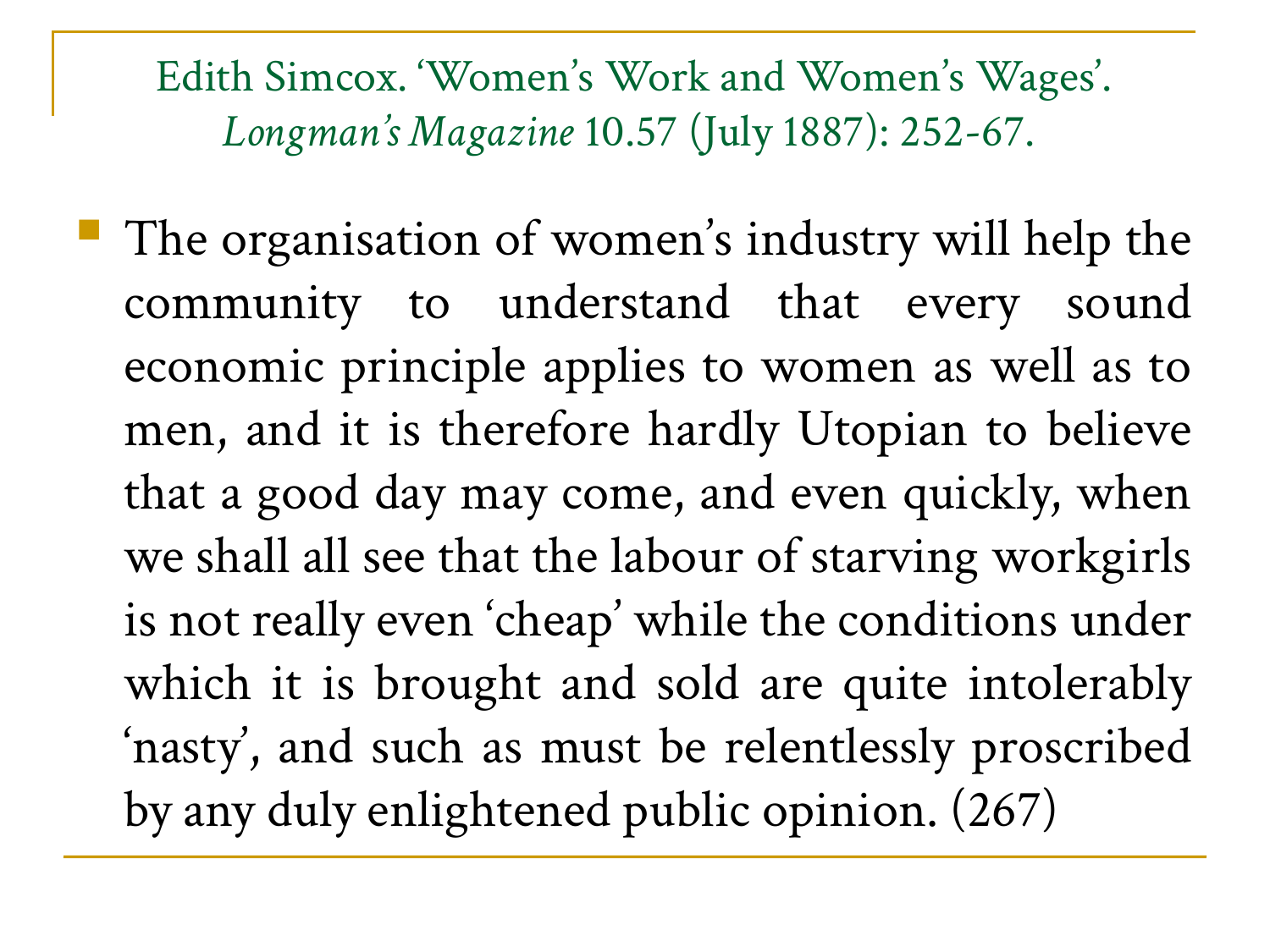

# Edith Simcox. ‘Women’s Work and Women’s Wages’. Longman’s Magazine 10.57 (July 1887): 252-67.
The organisation of women’s industry will help the community to understand that every sound economic principle applies to women as well as to men, and it is therefore hardly Utopian to believe that a good day may come, and even quickly, when we shall all see that the labour of starving workgirls is not really even ‘cheap’ while the conditions under which it is brought and sold are quite intolerably ‘nasty’, and such as must be relentlessly proscribed by any duly enlightened public opinion. (267)